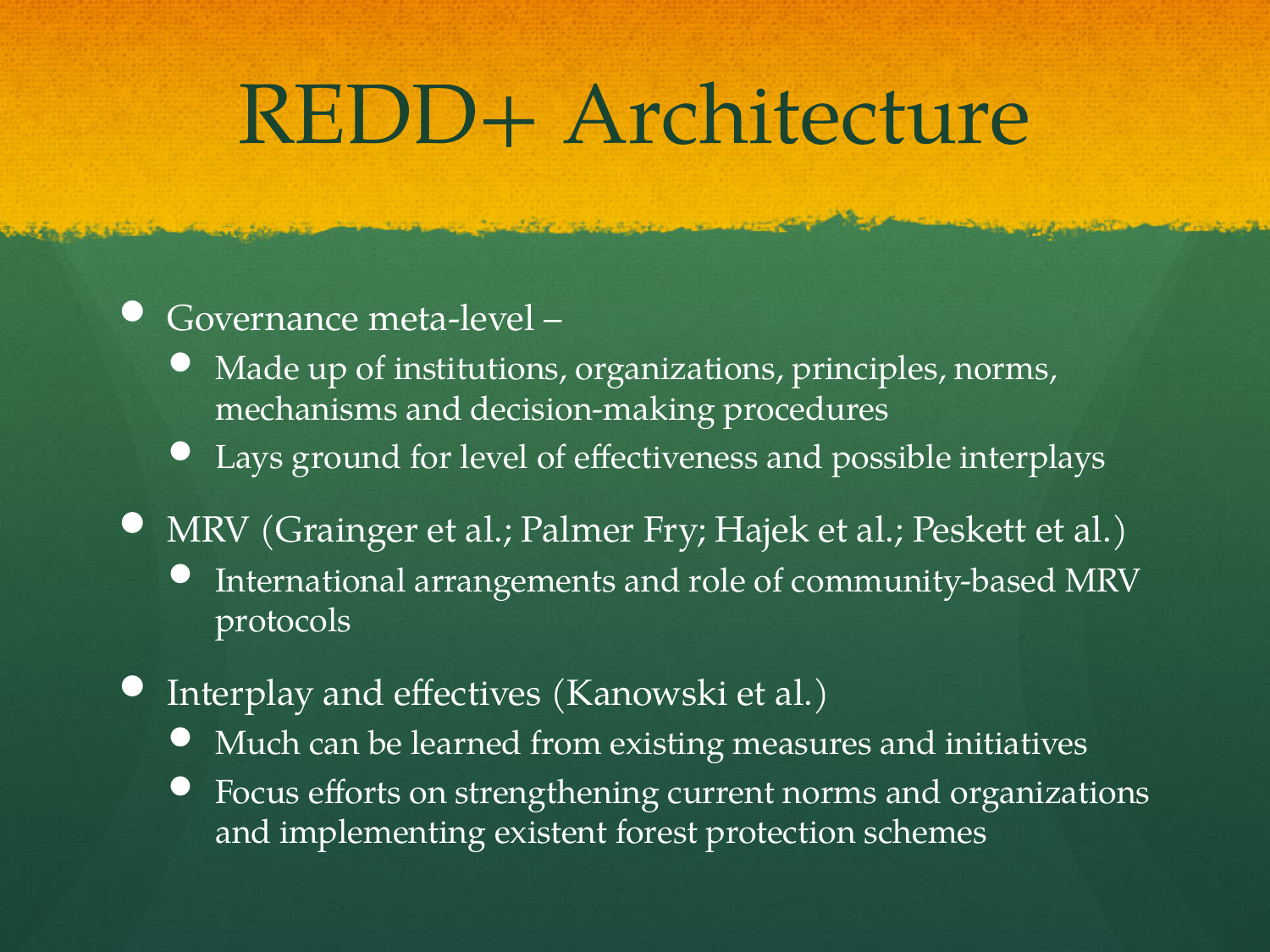

# REDD+ Architecture
Governance meta-level –
Made up of institutions, organizations, principles, norms, mechanisms and decision-making procedures
Lays ground for level of effectiveness and possible interplays
MRV (Grainger et al.; Palmer Fry; Hajek et al.; Peskett et al.)
International arrangements and role of community-based MRV protocols
Interplay and effectives (Kanowski et al.)
Much can be learned from existing measures and initiatives
Focus efforts on strengthening current norms and organizations and implementing existent forest protection schemes